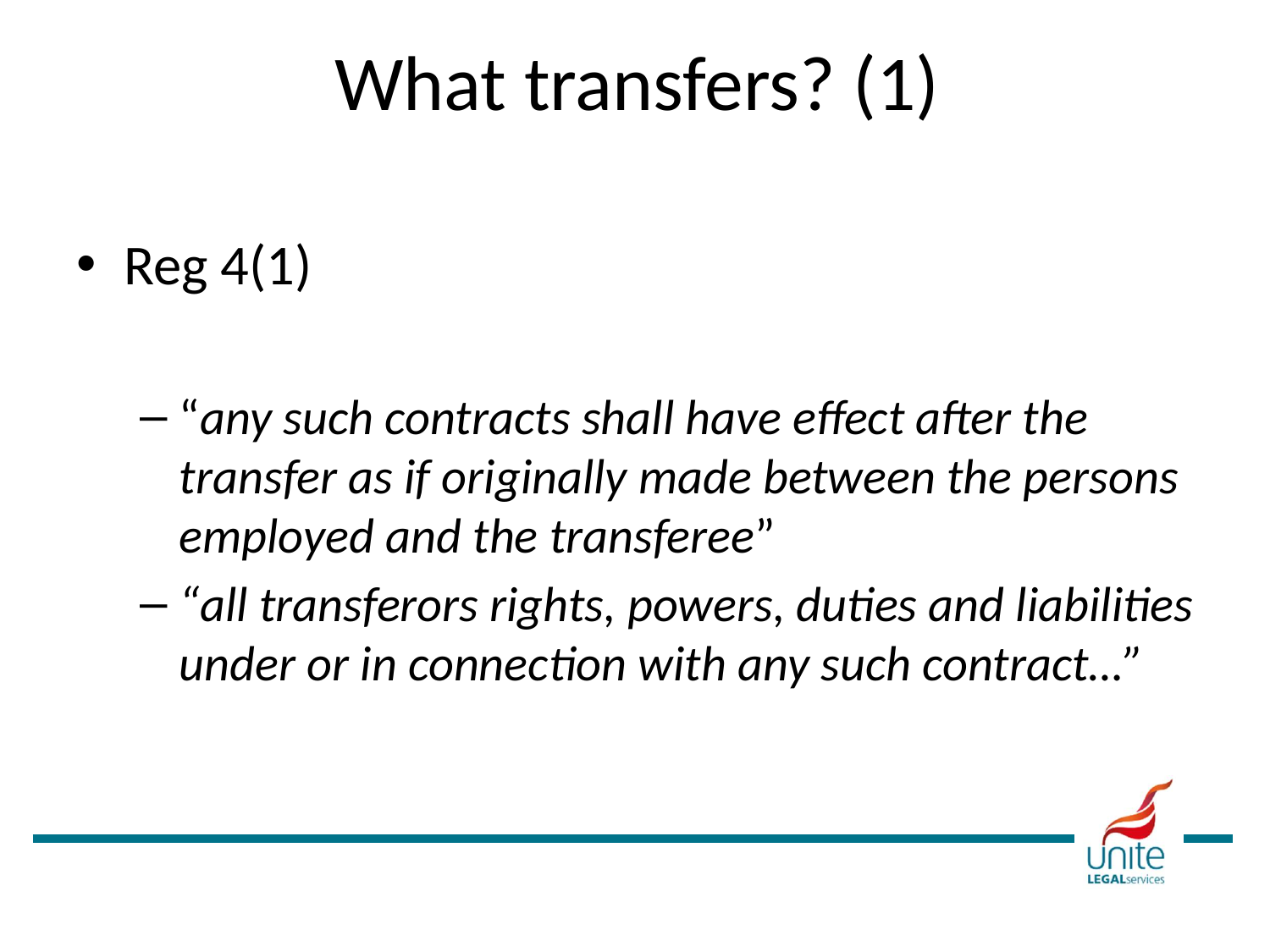

# What transfers? (1)
Reg 4(1)

“any such contracts shall have effect after the transfer as if originally made between the persons employed and the transferee”
“all transferors rights, powers, duties and liabilities under or in connection with any such contract…”